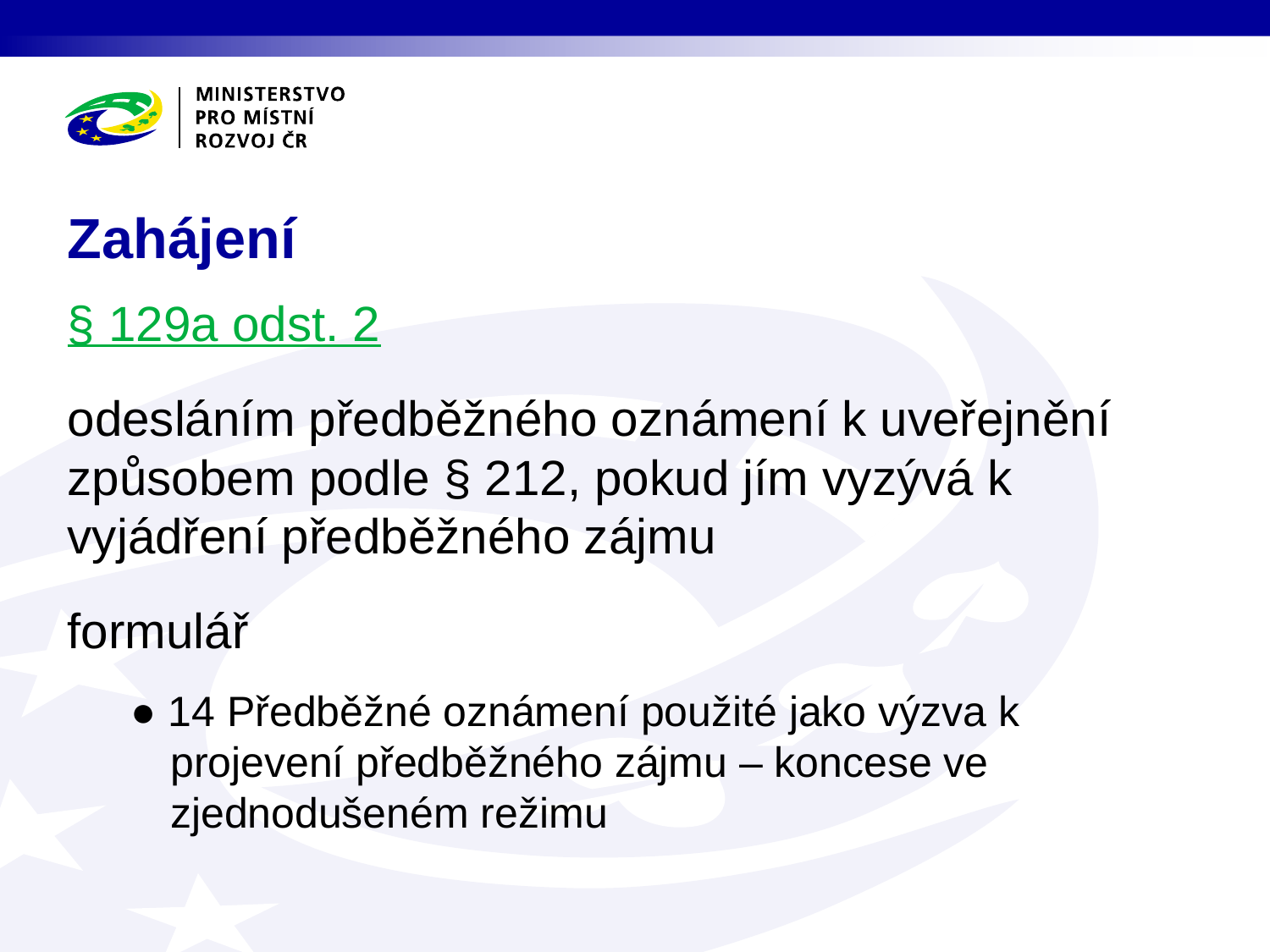

# Zahájení
§ 129a odst. 2
odesláním předběžného oznámení k uveřejnění způsobem podle § 212, pokud jím vyzývá k vyjádření předběžného zájmu
formulář
● 14 Předběžné oznámení použité jako výzva k projevení předběžného zájmu – koncese ve zjednodušeném režimu